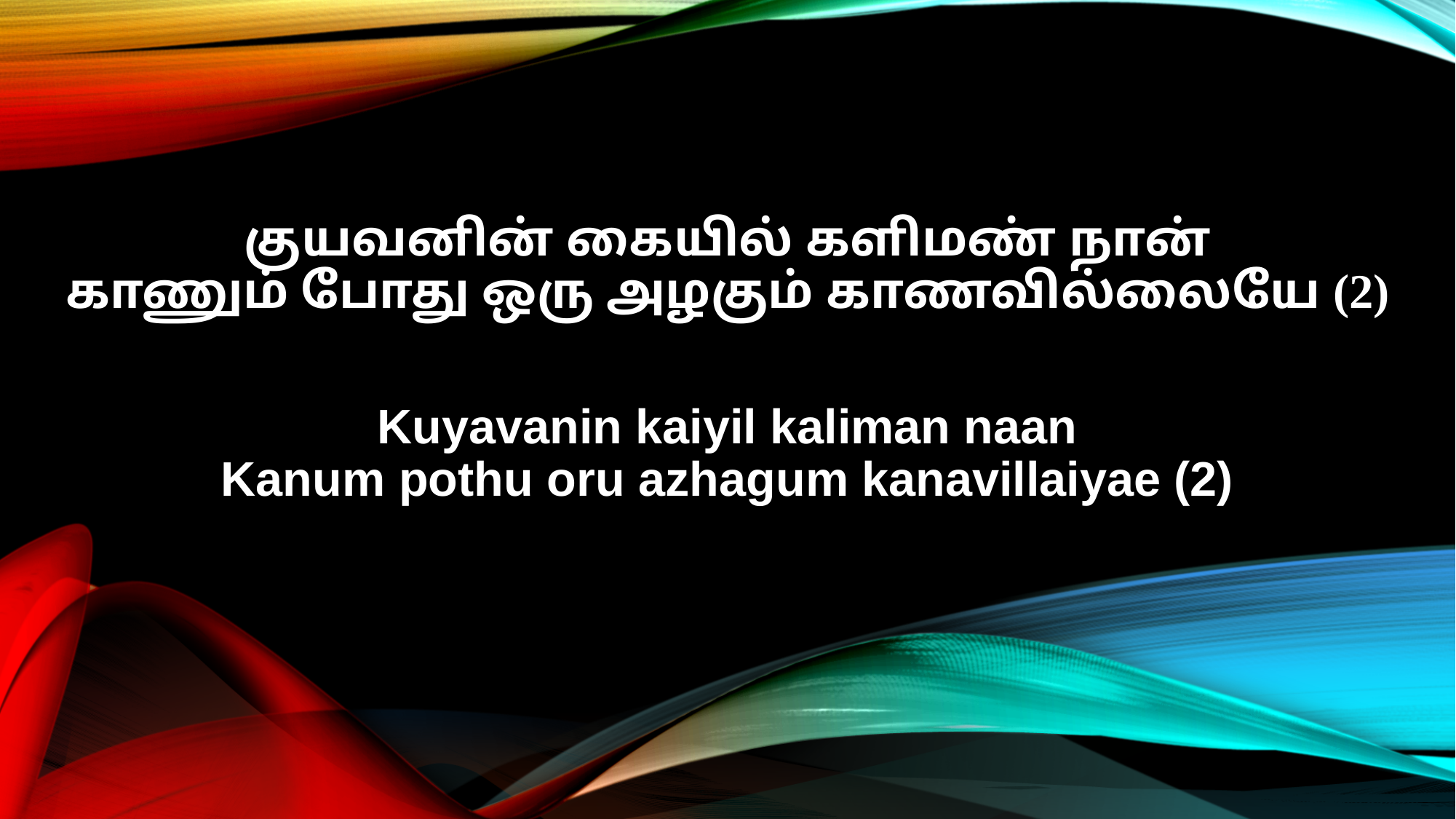

குயவனின் கையில் களிமண் நான்
காணும் போது ஒரு அழகும் காணவில்லையே (2)

Kuyavanin kaiyil kaliman naan
Kanum pothu oru azhagum kanavillaiyae (2)